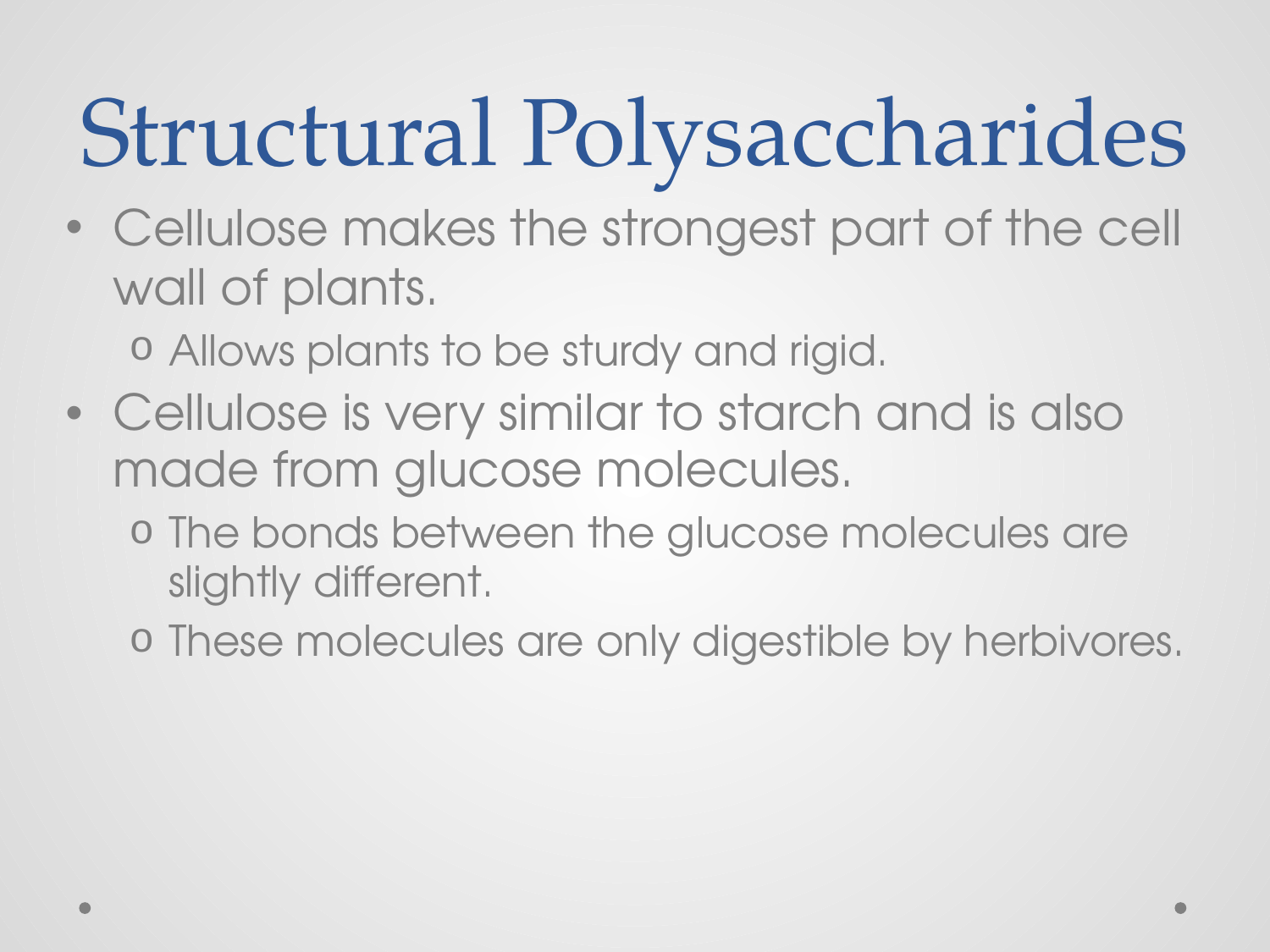

# Structural Polysaccharides
Cellulose makes the strongest part of the cell wall of plants.
Allows plants to be sturdy and rigid.
Cellulose is very similar to starch and is also made from glucose molecules.
The bonds between the glucose molecules are slightly different.
These molecules are only digestible by herbivores.